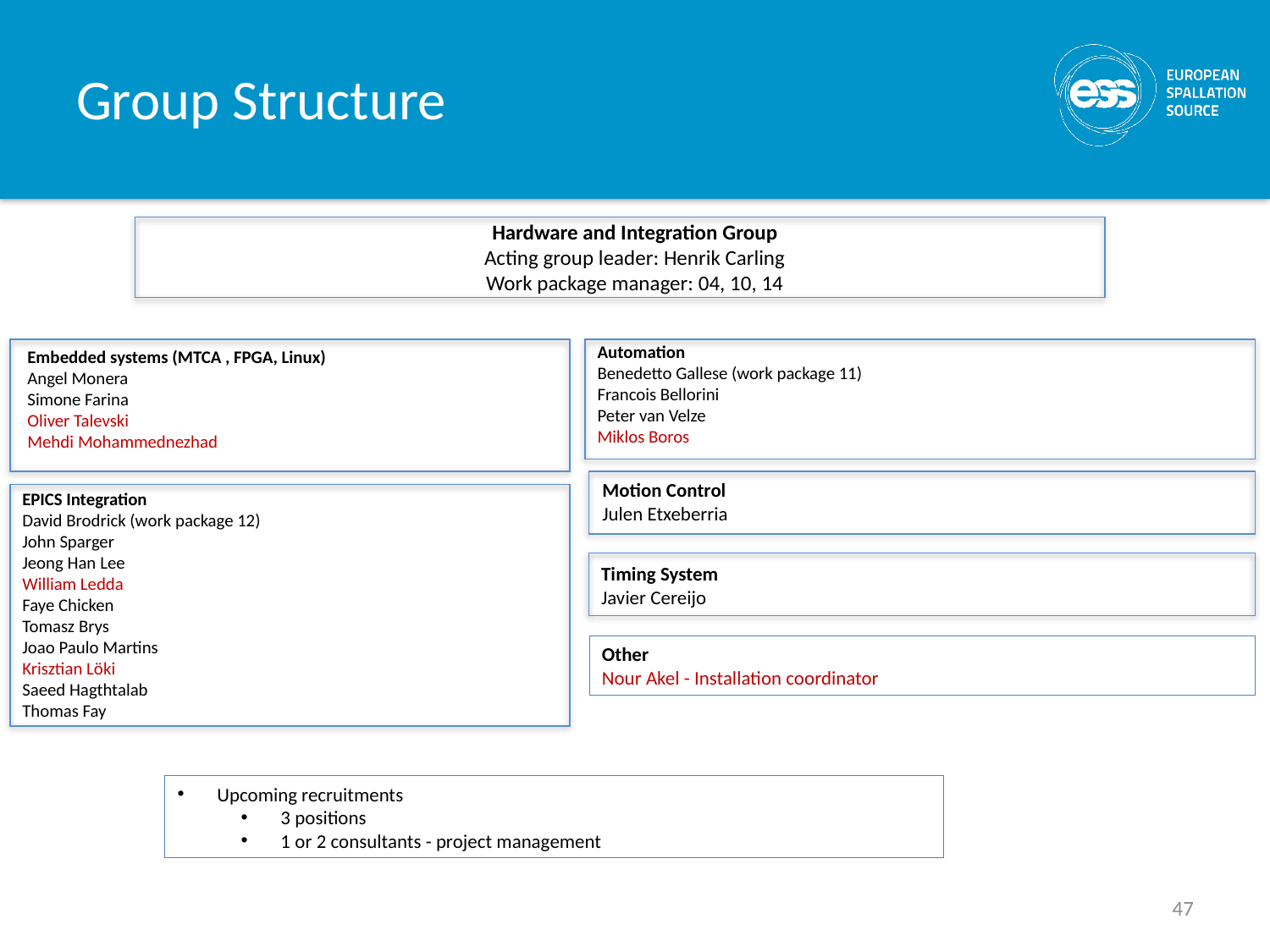

# Group Structure
Hardware and Integration Group
Acting group leader: Henrik Carling
Work package manager: 04, 10, 14

Automation
Benedetto Gallese (work package 11)
Francois Bellorini
Peter van Velze
Miklos Boros

Embedded systems (MTCA , FPGA, Linux)
Angel Monera
Simone Farina
Oliver Talevski
Mehdi Mohammednezhad

Motion Control
Julen Etxeberria
EPICS Integration
David Brodrick (work package 12)
John Sparger
Jeong Han Lee
William Ledda
Faye Chicken
Tomasz Brys
Joao Paulo Martins
Krisztian Löki
Saeed Hagthtalab
Thomas Fay

Timing System
Javier Cereijo
Other
Nour Akel - Installation coordinator
Upcoming recruitments
3 positions
1 or 2 consultants - project management
47